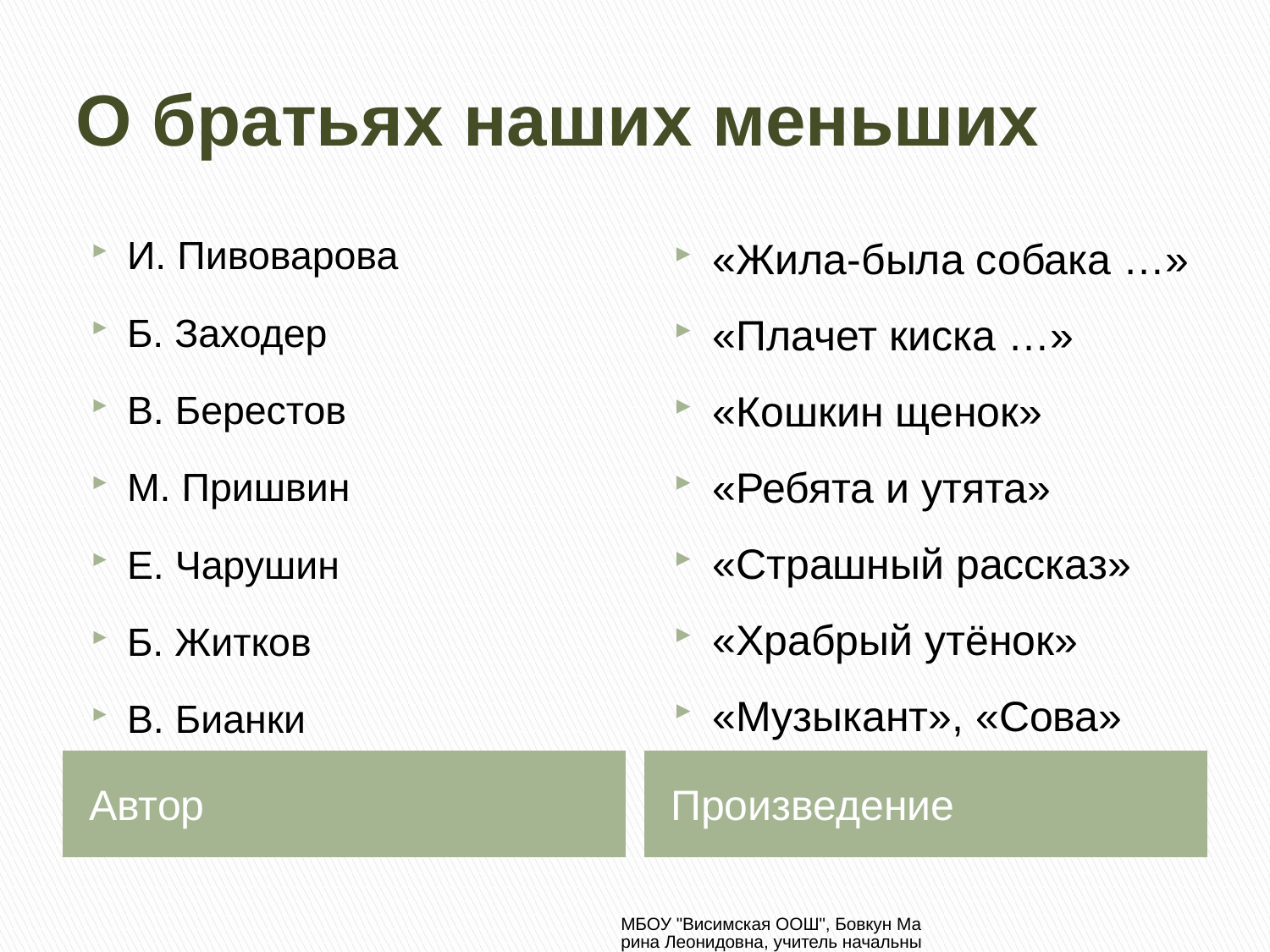

# О братьях наших меньших
И. Пивоварова
Б. Заходер
В. Берестов
М. Пришвин
Е. Чарушин
Б. Житков
В. Бианки
«Жила-была собака …»
«Плачет киска …»
«Кошкин щенок»
«Ребята и утята»
«Страшный рассказ»
«Храбрый утёнок»
«Музыкант», «Сова»
Автор
Произведение
МБОУ "Висимская ООШ", Бовкун Марина Леонидовна, учитель начальных классов